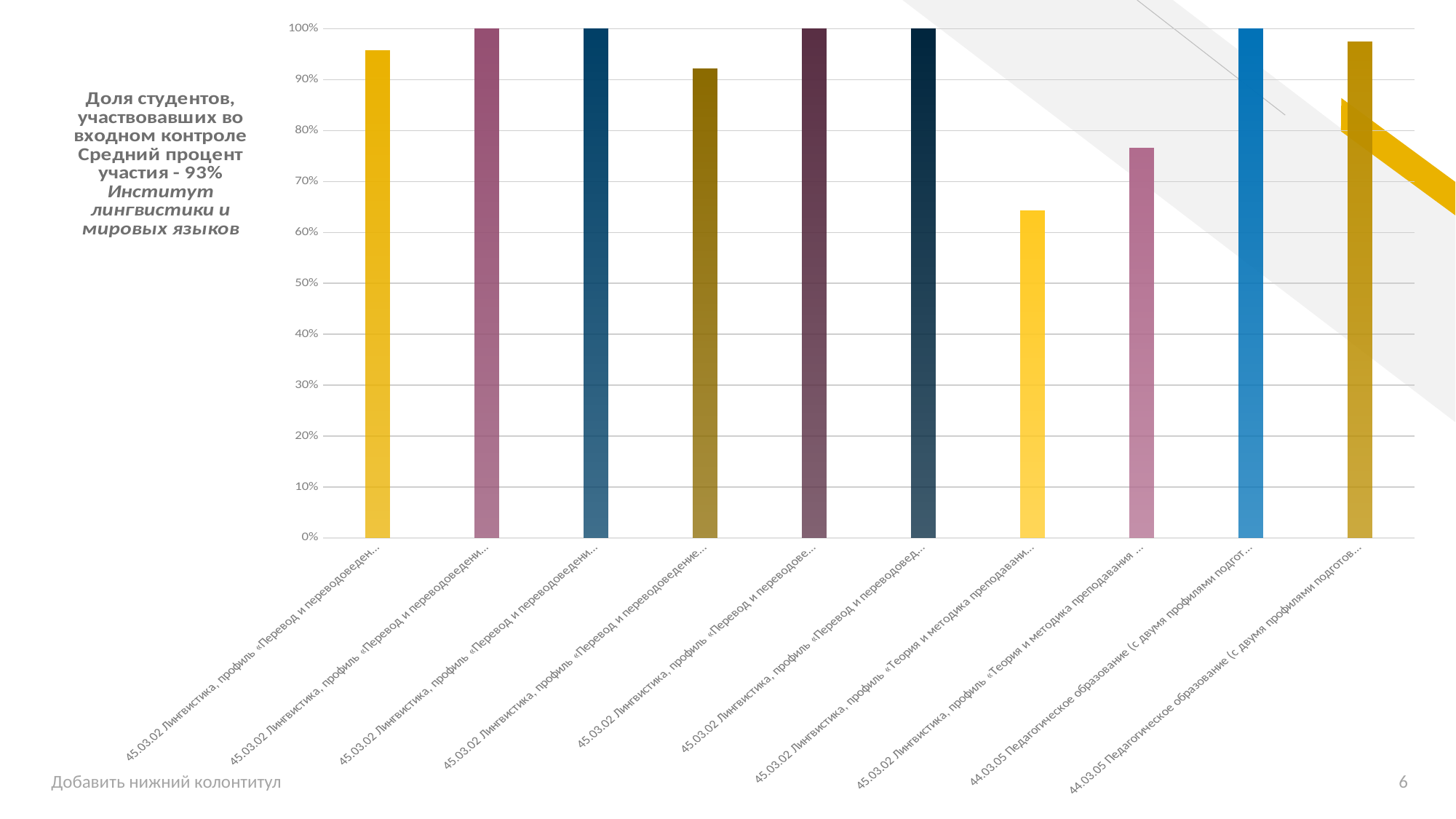

### Chart

| Category | Доля студентов, прошедших тестирование |
|---|---|
| 45.03.02 Лингвистика, профиль «Перевод и переводоведение (английский и немецкий языки)», Б-ЛПеАН-11, Б-ЛПеАН-12 | 0.957 |
| 45.03.02 Лингвистика, профиль «Перевод и переводоведение (французский и английский языки)», Б-ЛПеФА-11, Б-ЛПеФА-12 | 1.0 |
| 45.03.02 Лингвистика, профиль «Перевод и переводоведение (английский и немецкий языки)», Б-ЛПеАН-21, Б-Л-ПеАН-22 | 1.0 |
| 45.03.02 Лингвистика, профиль «Перевод и переводоведение (французский и английский языки)», Б-ЛПеФА-21, Б-Л-ПеФА-22 | 0.921 |
| 45.03.02 Лингвистика, профиль «Перевод и переводоведение (английский и немецкий языки)», Б-ЛПеАН-31 | 1.0 |
| 45.03.02 Лингвистика, профиль «Перевод и переводоведение (английский и французский языки)», Б-ЛПеАФ-31 | 1.0 |
| 45.03.02 Лингвистика, профиль «Теория и методика преподавания иностранных языков и культур (английский и немецкий языки)», Б-ЛАН-31 | 0.643 |
| 45.03.02 Лингвистика, профиль «Теория и методика преподавания иностранных языков и культур (английский и французский языки)», Б-ЛАФ-31 | 0.765 |
| 44.03.05 Педагогическое образование (с двумя профилями подготовки), профиль «Иностранные языки (немецкий и английский языки)», Б-ПНА-11 | 1.0 |
| 44.03.05 Педагогическое образование (с двумя профилями подготовки), профиль «Иностранные языки (английский и французский языки)», Б-ПАФ-11 | 0.974 |
Добавить нижний колонтитул
6